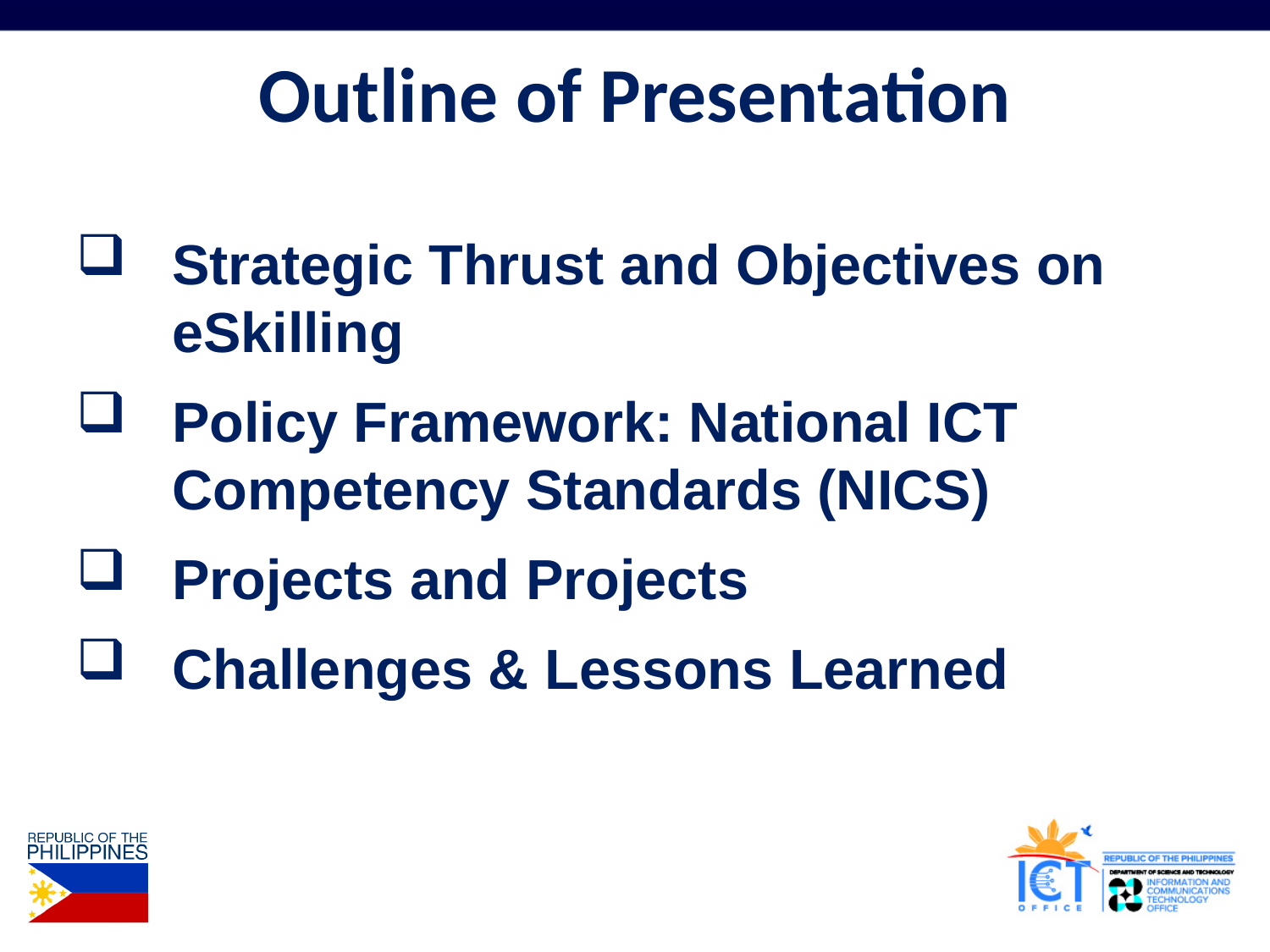

# Outline of Presentation
Strategic Thrust and Objectives on eSkilling
Policy Framework: National ICT Competency Standards (NICS)
Projects and Projects
Challenges & Lessons Learned